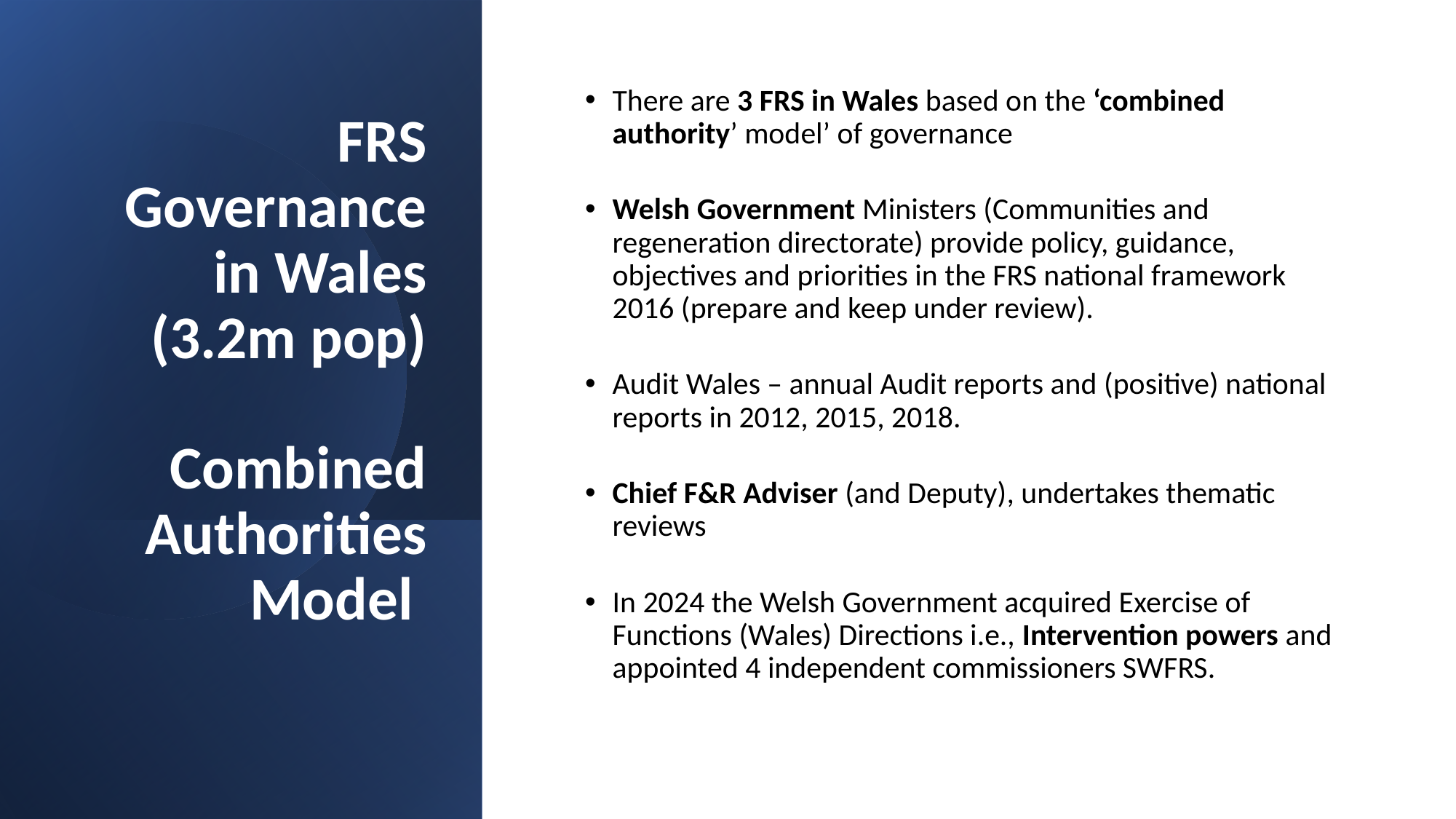

# FRS Governance in Wales (3.2m pop) Combined Authorities Model
There are 3 FRS in Wales based on the ‘combined authority’ model’ of governance

Welsh Government Ministers (Communities and regeneration directorate) provide policy, guidance, objectives and priorities in the FRS national framework 2016 (prepare and keep under review).

Audit Wales – annual Audit reports and (positive) national reports in 2012, 2015, 2018.

Chief F&R Adviser (and Deputy), undertakes thematic reviews

In 2024 the Welsh Government acquired Exercise of Functions (Wales) Directions i.e., Intervention powers and appointed 4 independent commissioners SWFRS.